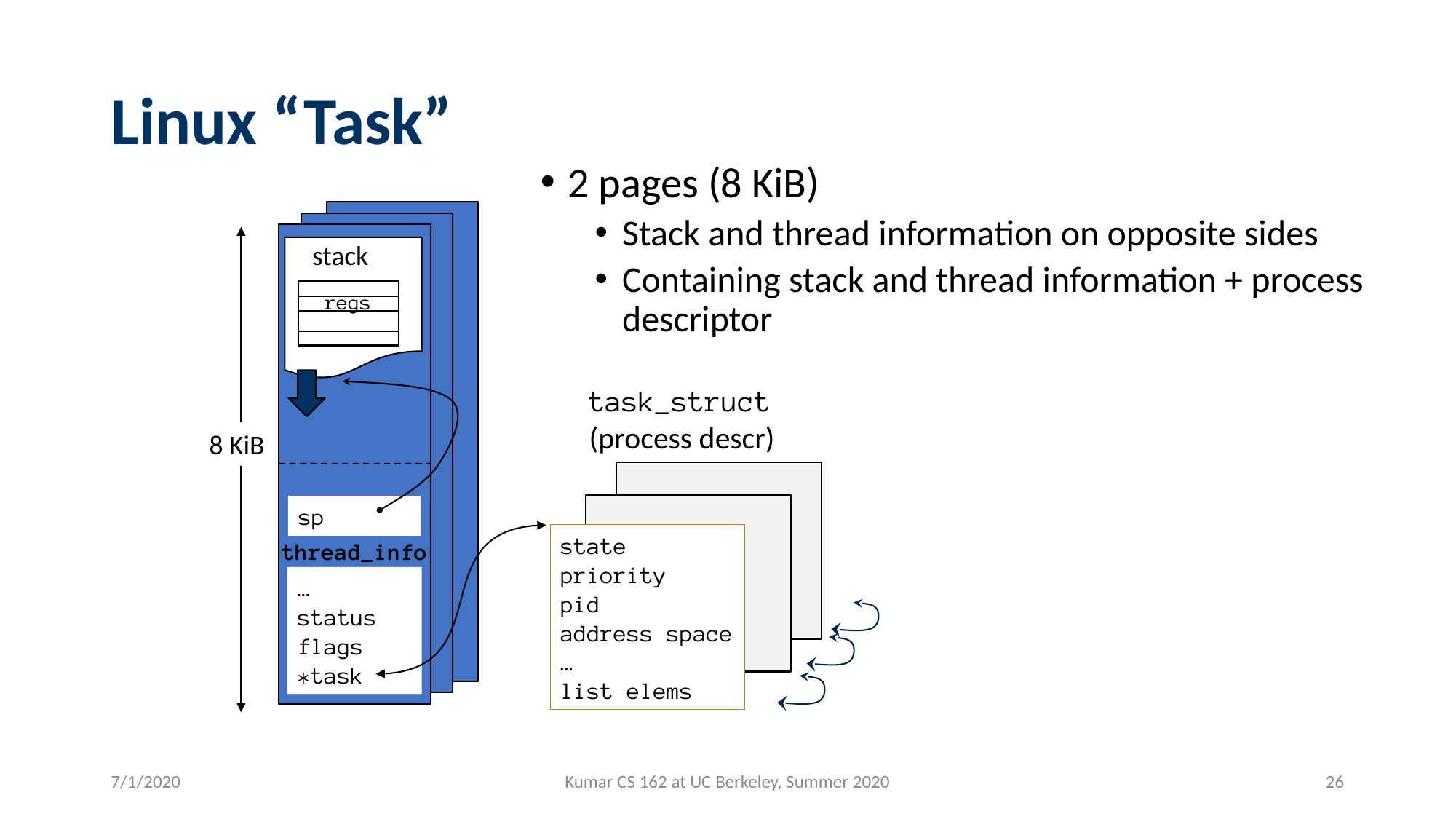

# Linux “Task”
2 pages (8 KiB)
Stack and thread information on opposite sides
Containing stack and thread information + process descriptor

stack

regs

task_struct (process descr)

8 KiB

sp
state
priority
pid
address space
…
list elems
thread_info
…
status
flags
*task

7/1/2020
Kumar CS 162 at UC Berkeley, Summer 2020
26